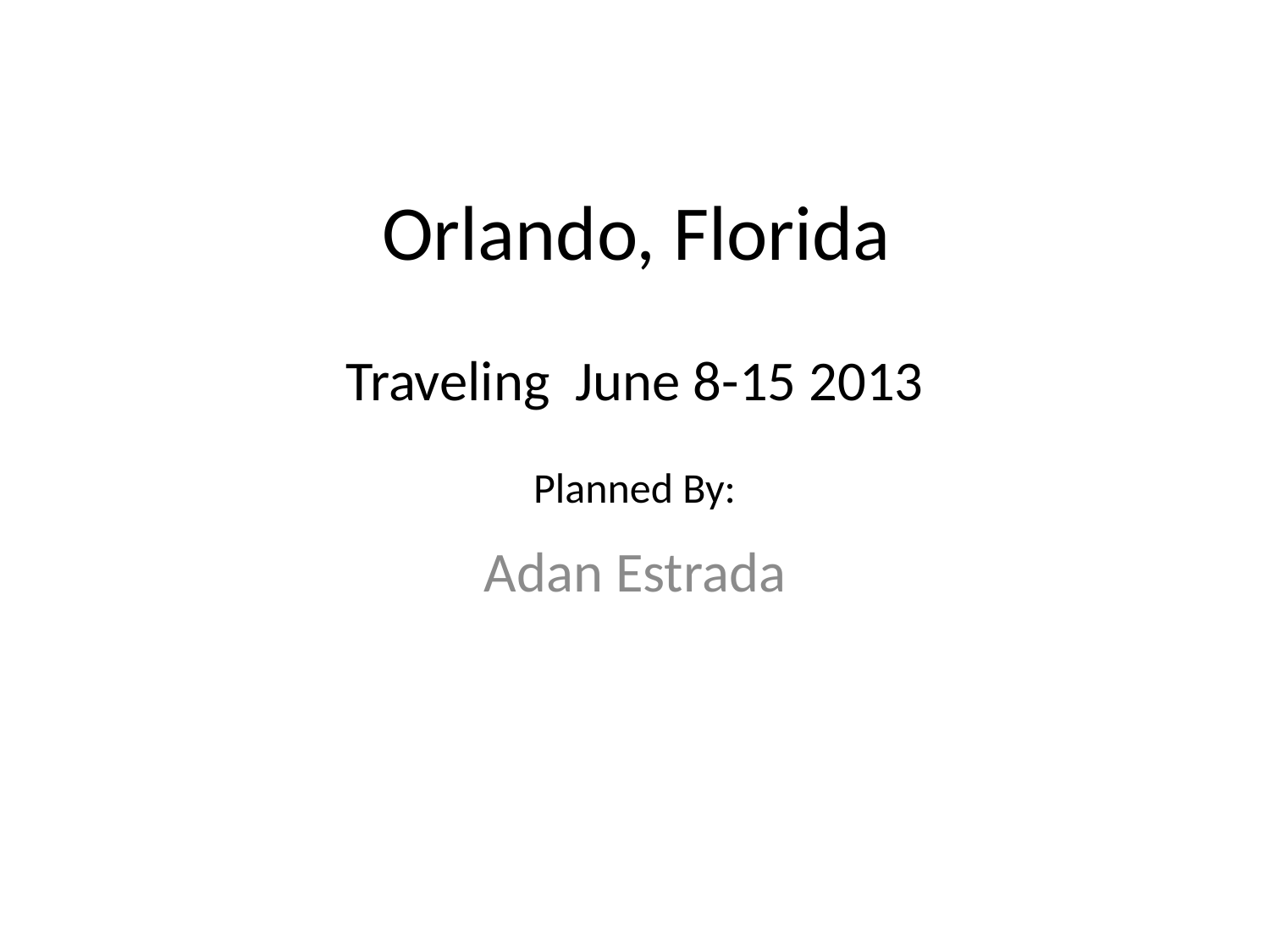

# Orlando, Florida
Traveling  June 8-15 2013
Planned By:
Adan Estrada